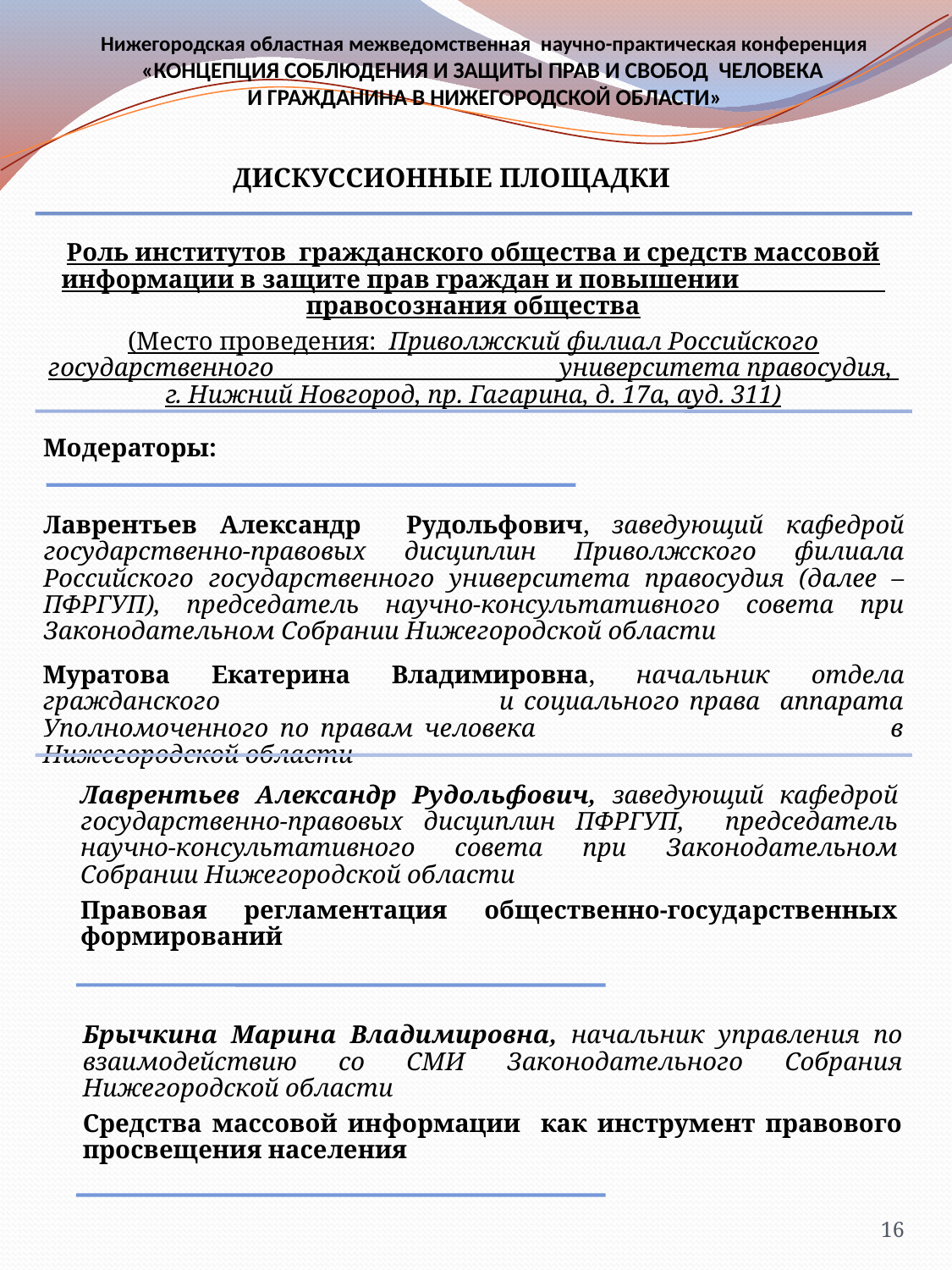

# Нижегородская областная межведомственная  научно-практическая конференция «КОНЦЕПЦИЯ СОБЛЮДЕНИЯ И ЗАЩИТЫ ПРАВ И СВОБОД  ЧЕЛОВЕКА И ГРАЖДАНИНА В НИЖЕГОРОДСКОЙ ОБЛАСТИ»

ДИСКУССИОННЫЕ ПЛОЩАДКИ

Модераторы:
Лаврентьев Александр  Рудольфович, заведующий кафедрой государственно-правовых дисциплин Приволжского филиала Российского государственного университета правосудия (далее – ПФРГУП), председатель научно-консультативного совета при Законодательном Собрании Нижегородской области
Муратова Екатерина Владимировна, начальник отдела гражданского                            и социального права  аппарата Уполномоченного по правам человека                               в Нижегородской области

Брычкина Марина Владимировна, начальник управления по взаимодействию со СМИ Законодательного Собрания Нижегородской области
Средства массовой информации  как инструмент правового просвещения населения

Роль институтов  гражданского общества и средств массовой информации в защите прав граждан и повышении                        правосознания общества
(Место проведения:  Приволжский филиал Российского государственного                                             университета правосудия,  г. Нижний Новгород, пр. Гагарина, д. 17а, ауд. 311)
Лаврентьев Александр Рудольфович, заведующий кафедрой государственно-правовых дисциплин ПФРГУП,  председатель научно-консультативного совета при Законодательном Собрании Нижегородской области
Правовая регламентация общественно-государственных формирований

16